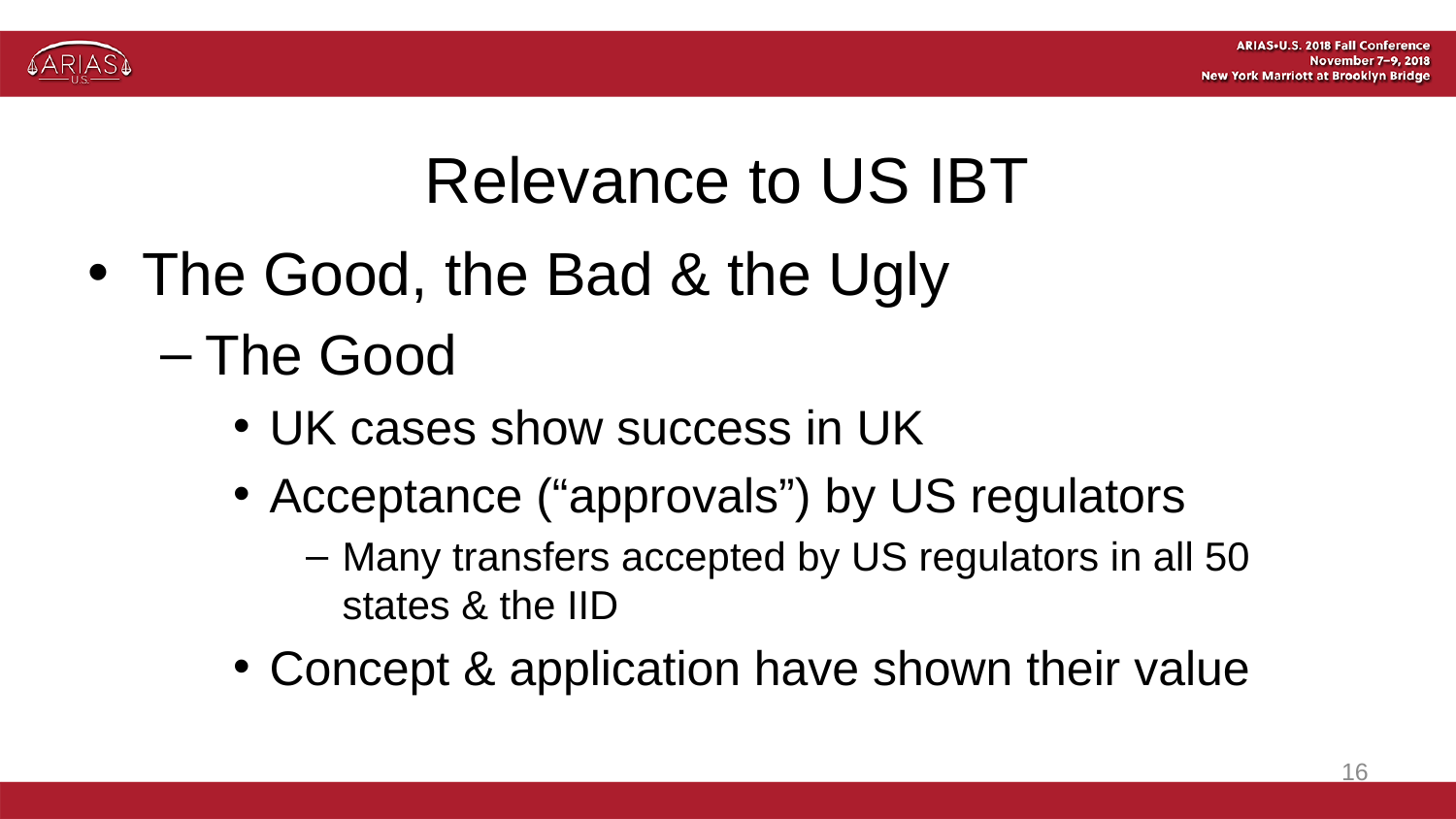

# Relevance to US IBT
The Good, the Bad & the Ugly
The Good
UK cases show success in UK
Acceptance (“approvals”) by US regulators
Many transfers accepted by US regulators in all 50 states & the IID
Concept & application have shown their value
16